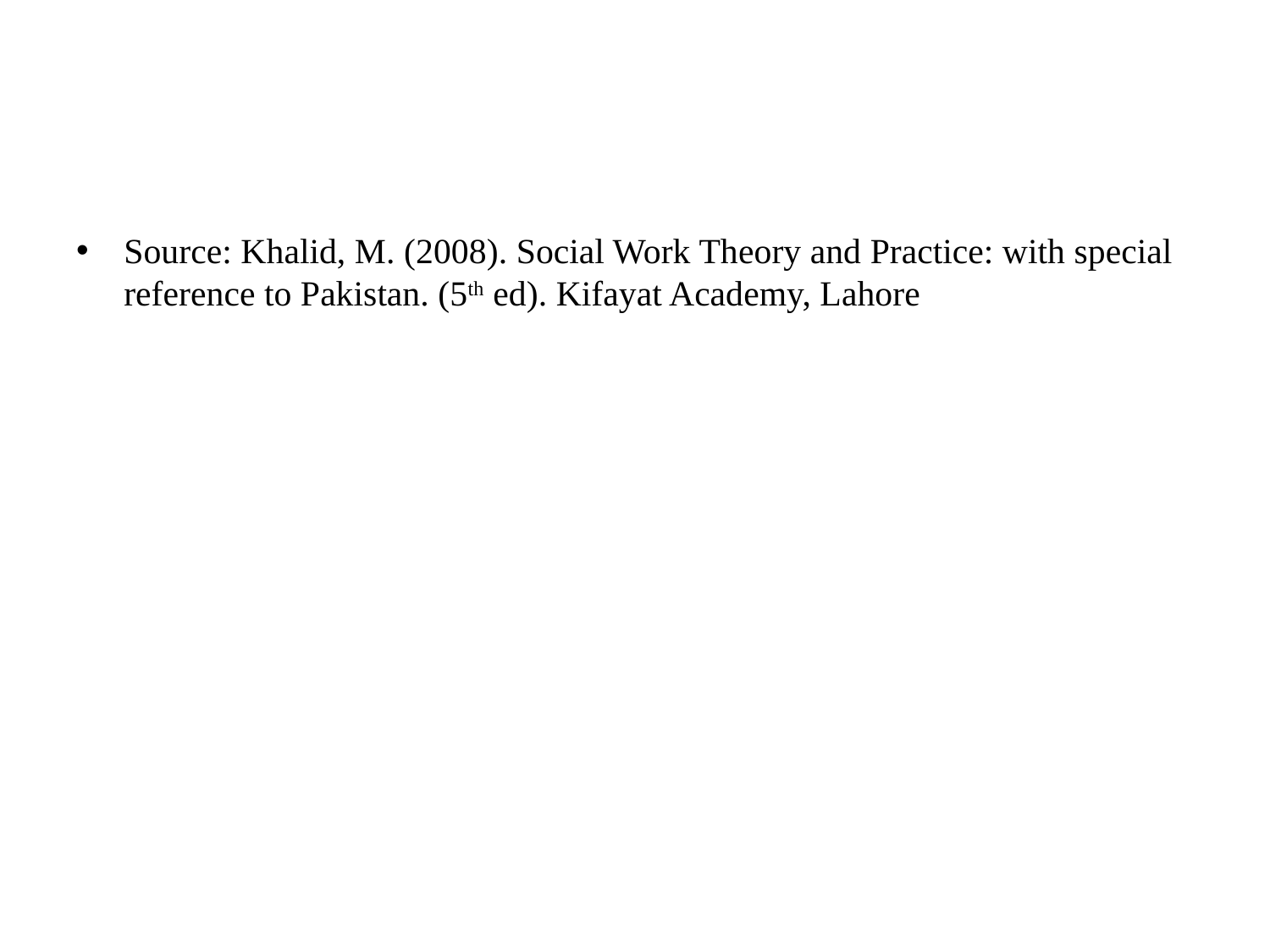

#
Source: Khalid, M. (2008). Social Work Theory and Practice: with special reference to Pakistan. (5th ed). Kifayat Academy, Lahore